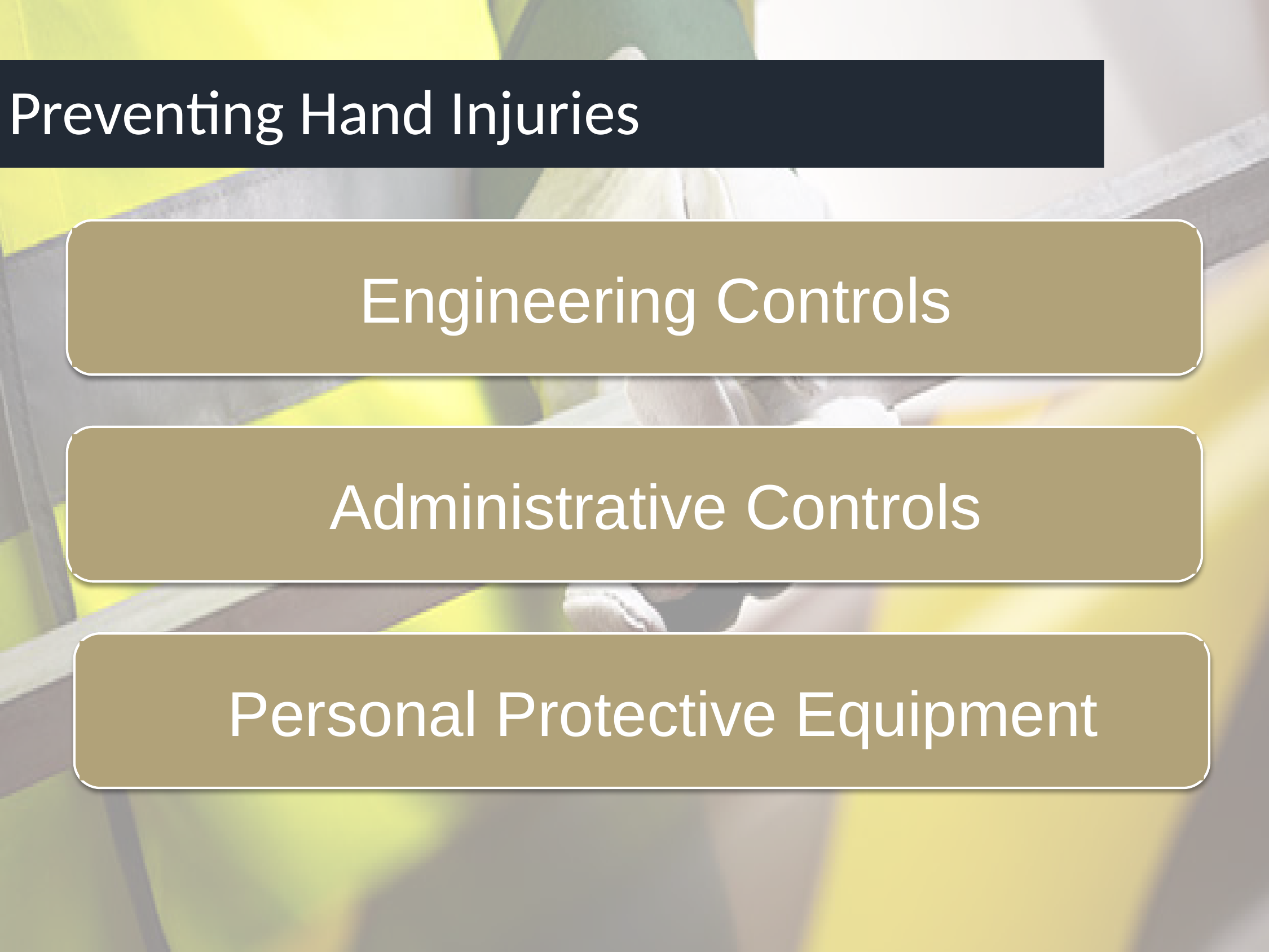

# Preventing Hand Injuries

Engineering Controls

Administrative Controls

Personal Protective Equipment